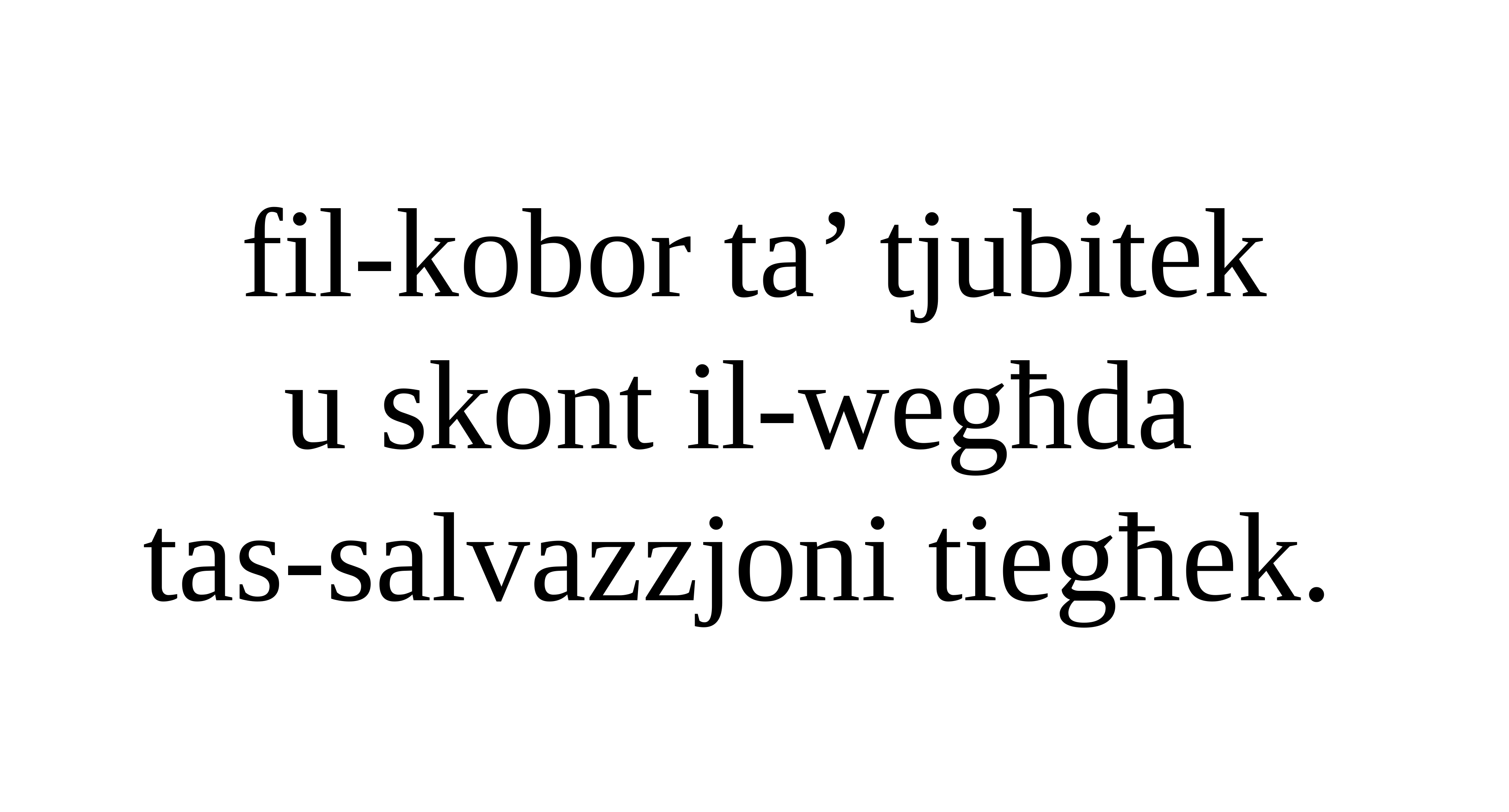

fil-kobor ta’ tjubitek
u skont il-wegħda
tas-salvazzjoni tiegħek.